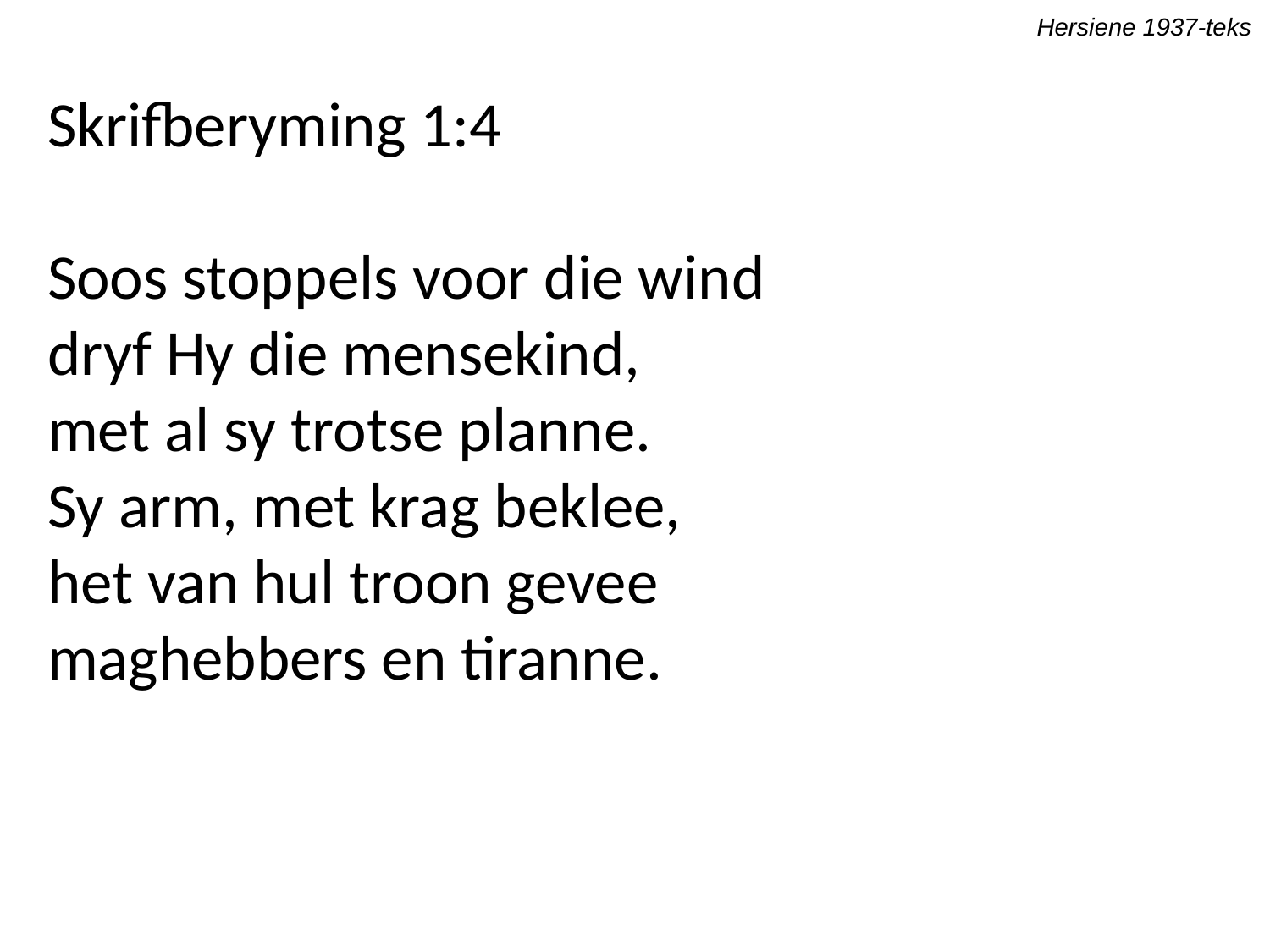

Hersiene 1937-teks
Skrifberyming 1:4

Soos stoppels voor die wind
dryf Hy die mensekind,
met al sy trotse planne.
Sy arm, met krag beklee,
het van hul troon gevee
maghebbers en tiranne.